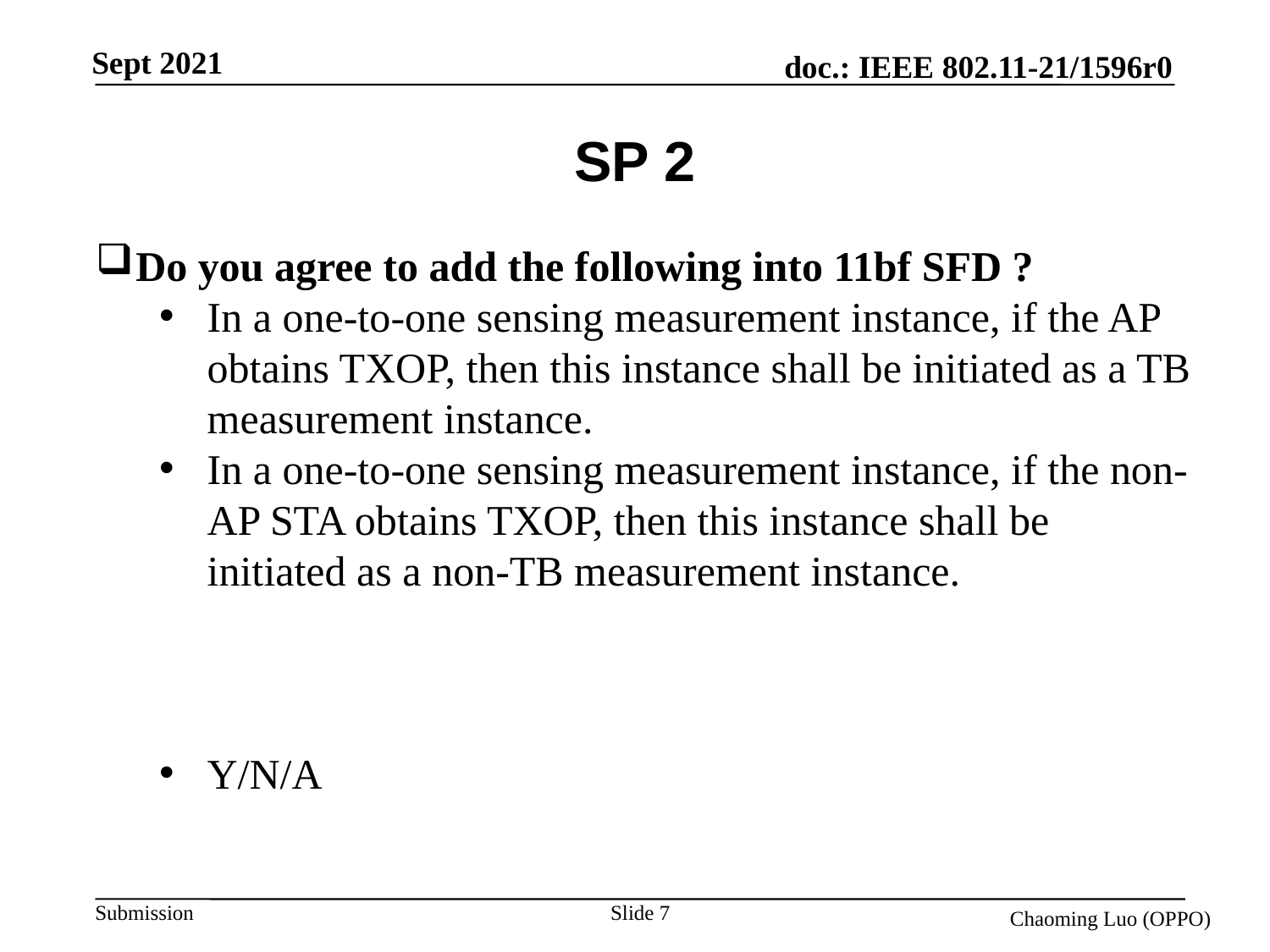

# SP 2
Do you agree to add the following into 11bf SFD ?
In a one-to-one sensing measurement instance, if the AP obtains TXOP, then this instance shall be initiated as a TB measurement instance.
In a one-to-one sensing measurement instance, if the non-AP STA obtains TXOP, then this instance shall be  initiated as a non-TB measurement instance.

Y/N/A

Slide 7
Chaoming Luo (OPPO)